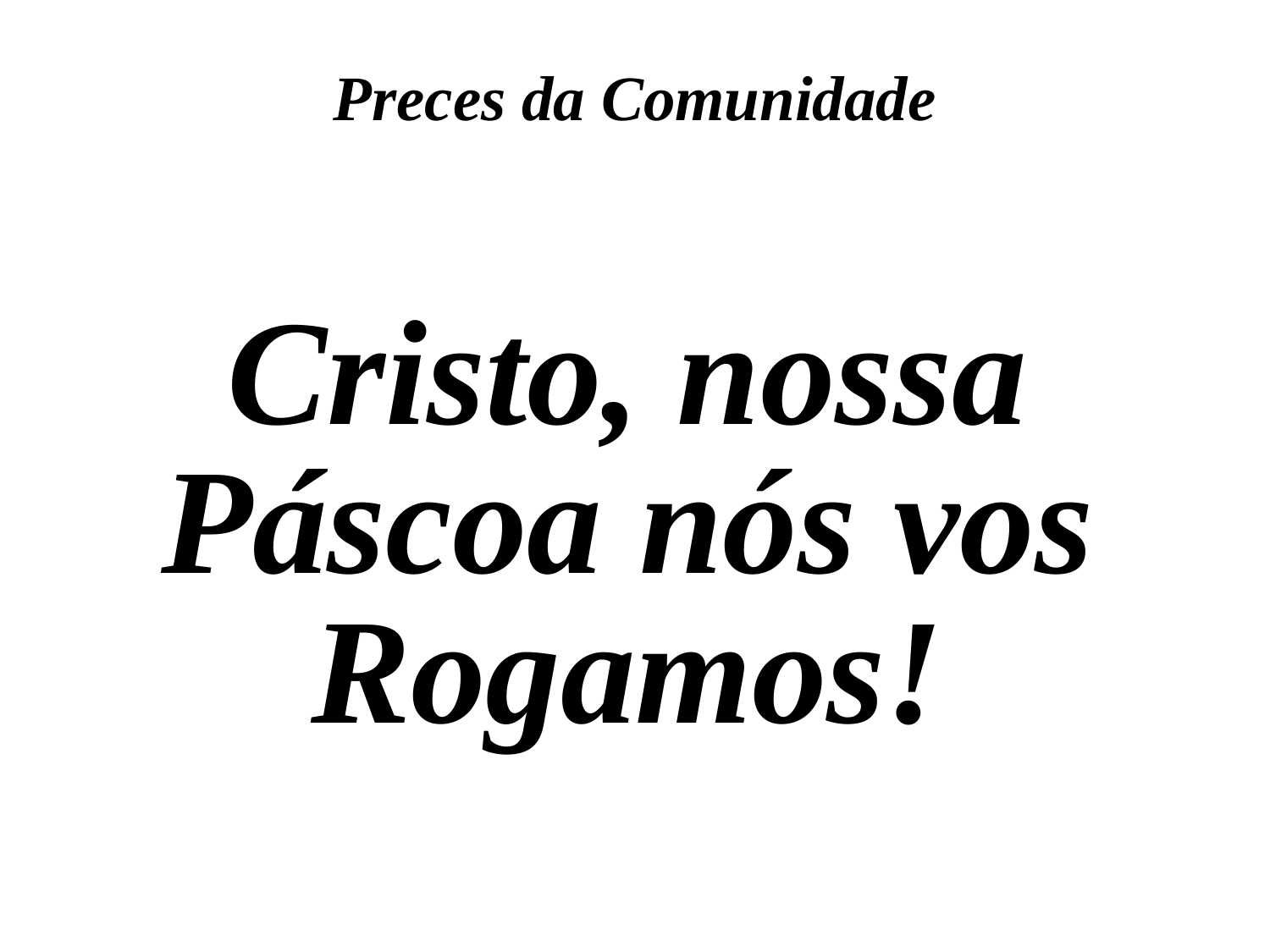

Preces da Comunidade
Cristo, nossa Páscoa nós vos Rogamos!